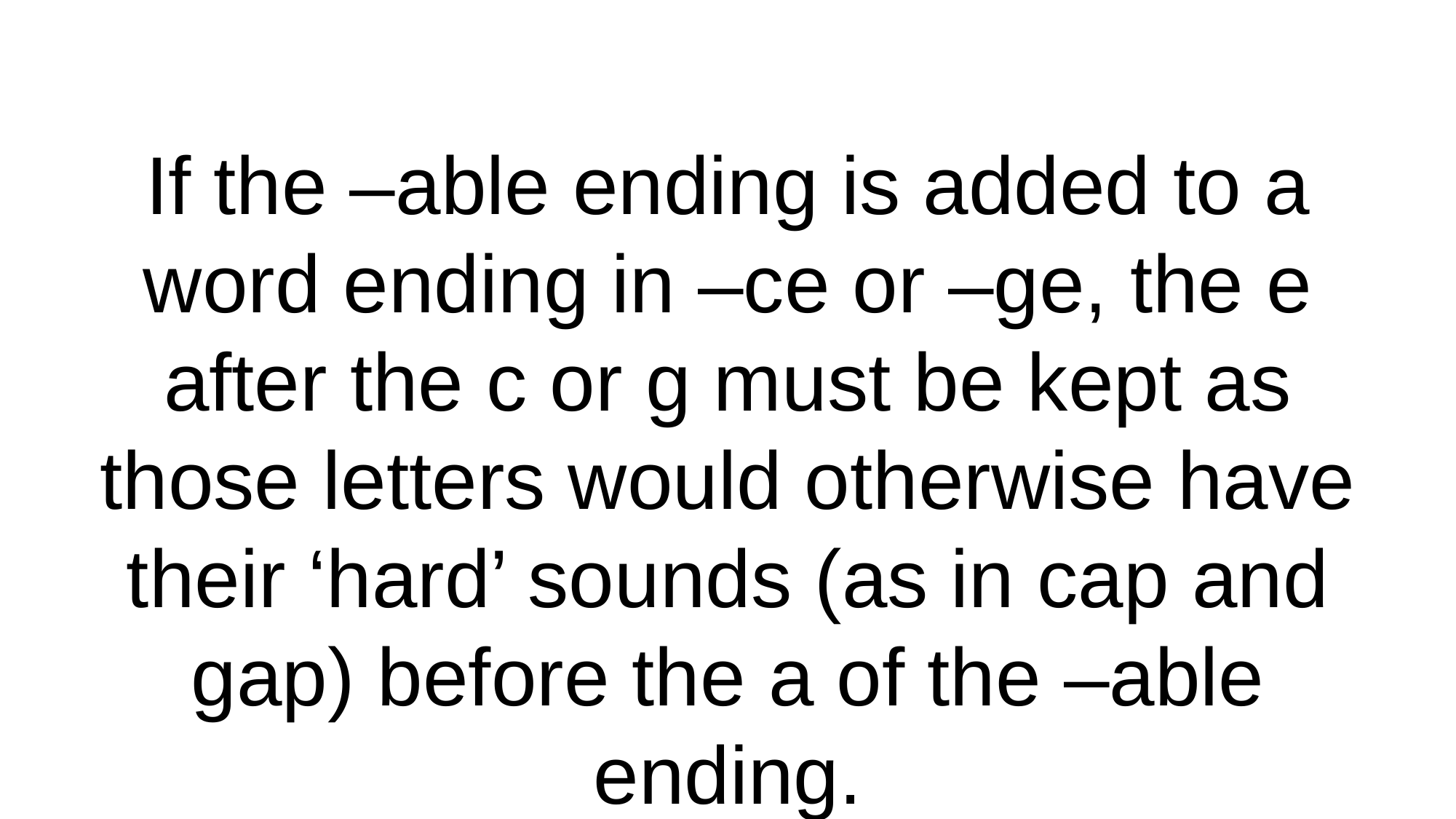

If the –able ending is added to a word ending in –ce or –ge, the e after the c or g must be kept as those letters would otherwise have their ‘hard’ sounds (as in cap and gap) before the a of the –able ending.